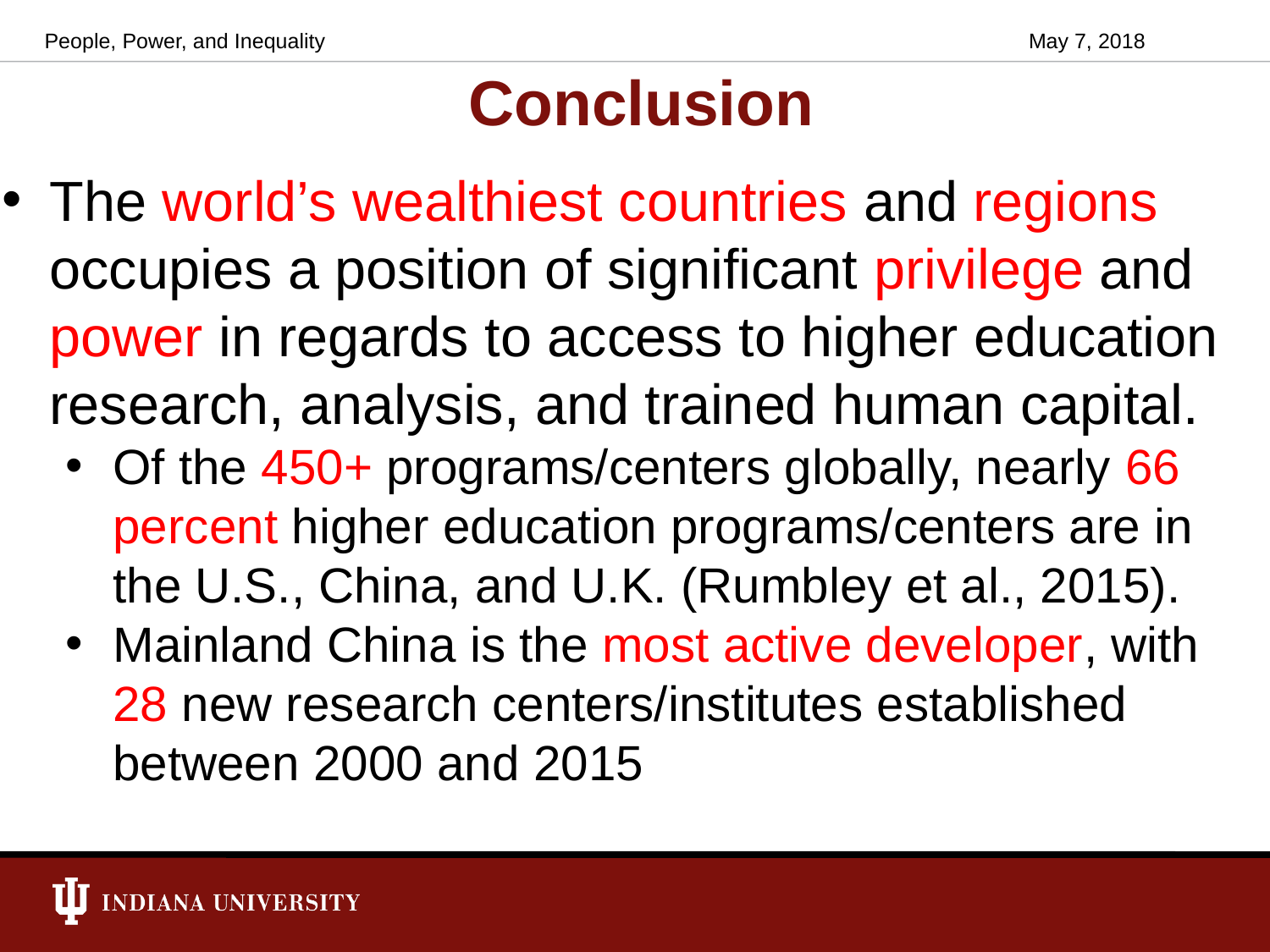

# Conclusion
People, Power, and Inequality
May 7, 2018
The world’s wealthiest countries and regions occupies a position of significant privilege and power in regards to access to higher education research, analysis, and trained human capital.
Of the 450+ programs/centers globally, nearly 66 percent higher education programs/centers are in the U.S., China, and U.K. (Rumbley et al., 2015).
Mainland China is the most active developer, with 28 new research centers/institutes established between 2000 and 2015